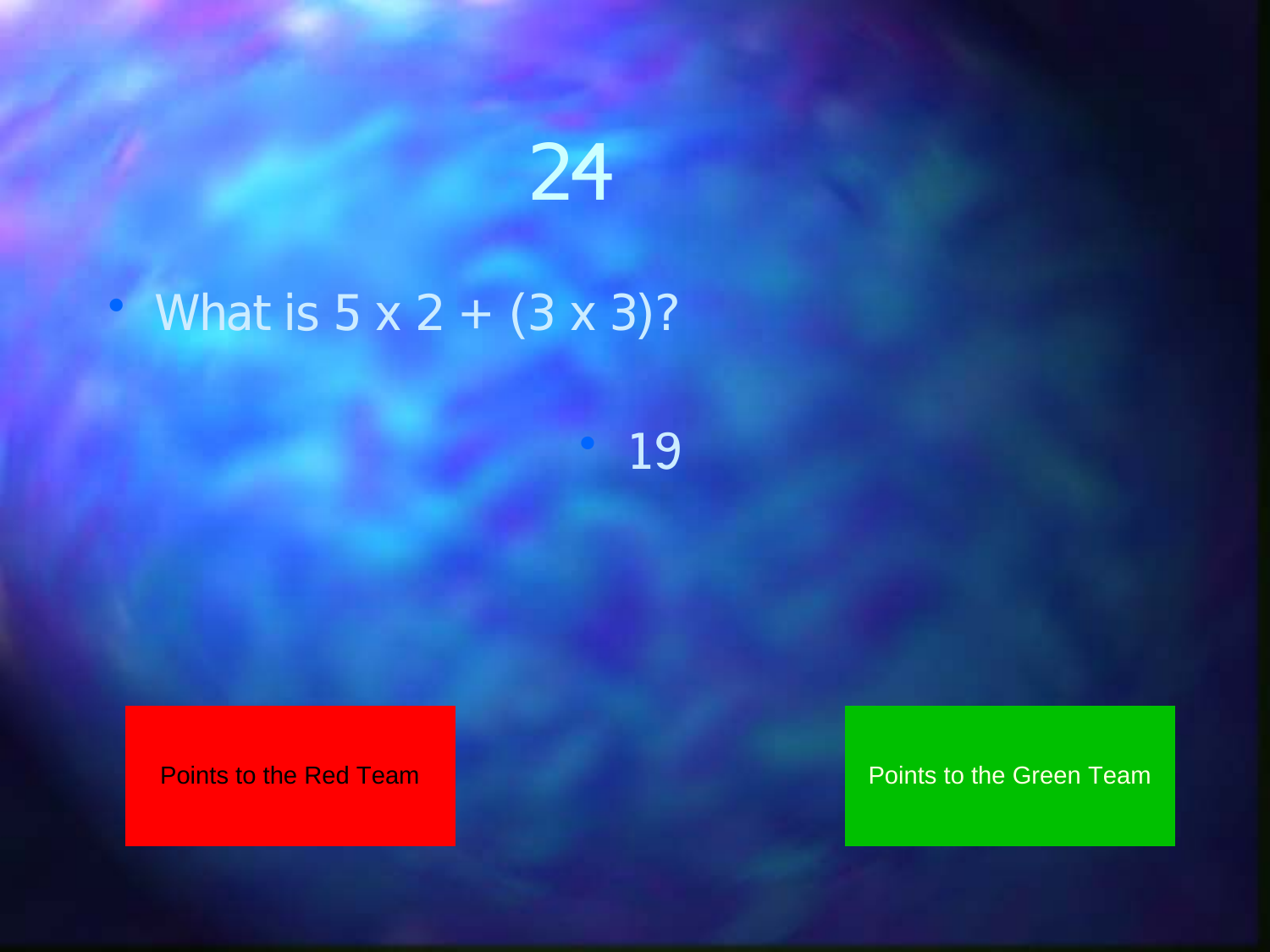

# 24
What is 5 x 2 + (3 x 3)?

19